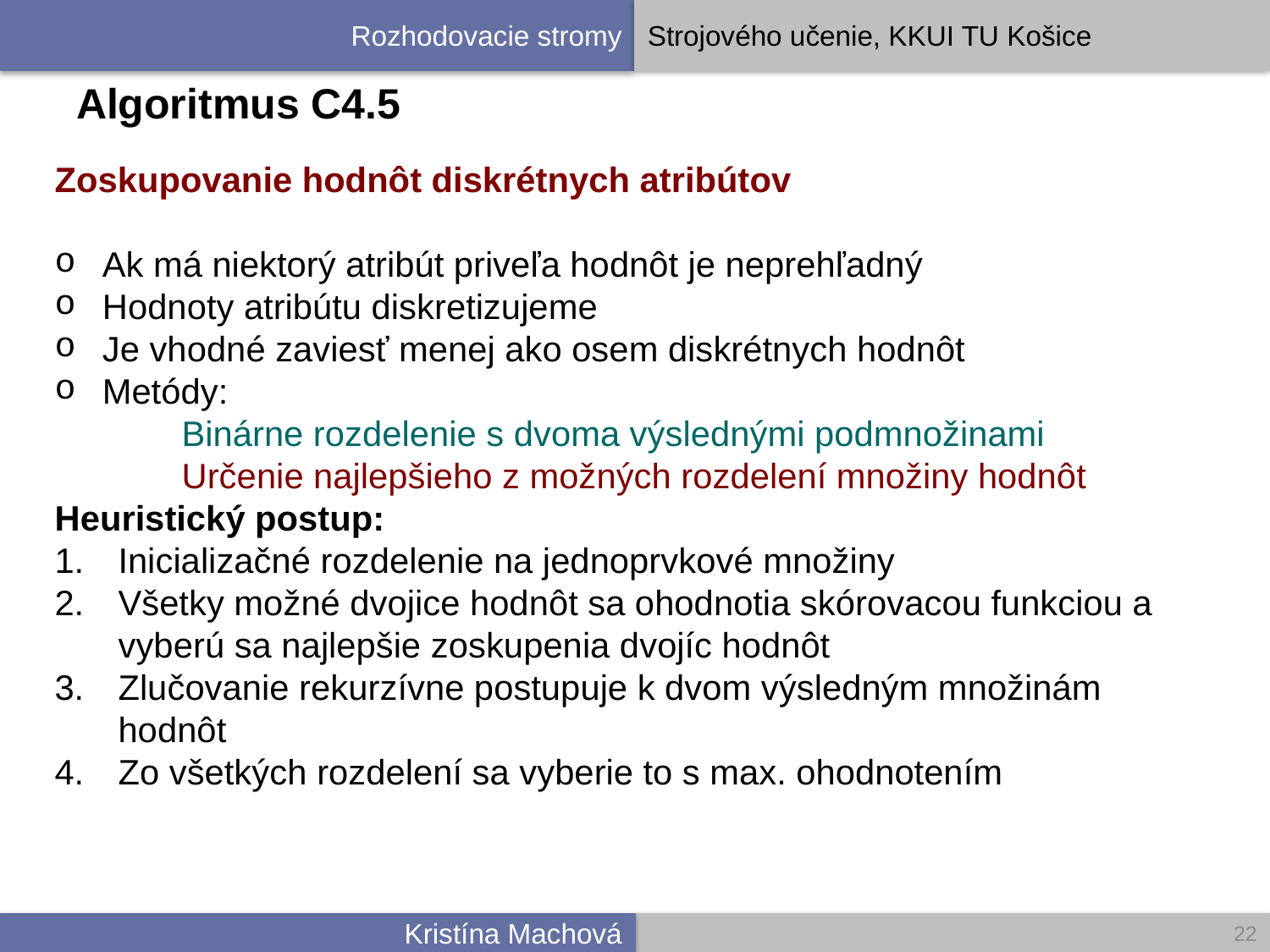

# Algoritmus C4.5
Zoskupovanie hodnôt diskrétnych atribútov

Ak má niektorý atribút priveľa hodnôt je neprehľadný
Hodnoty atribútu diskretizujeme
Je vhodné zaviesť menej ako osem diskrétnych hodnôt
Metódy:
	Binárne rozdelenie s dvoma výslednými podmnožinami
	Určenie najlepšieho z možných rozdelení množiny hodnôt  Heuristický postup:
Inicializačné rozdelenie na jednoprvkové množiny
Všetky možné dvojice hodnôt sa ohodnotia skórovacou funkciou a vyberú sa najlepšie zoskupenia dvojíc hodnôt
Zlučovanie rekurzívne postupuje k dvom výsledným množinám hodnôt
Zo všetkých rozdelení sa vyberie to s max. ohodnotením

22